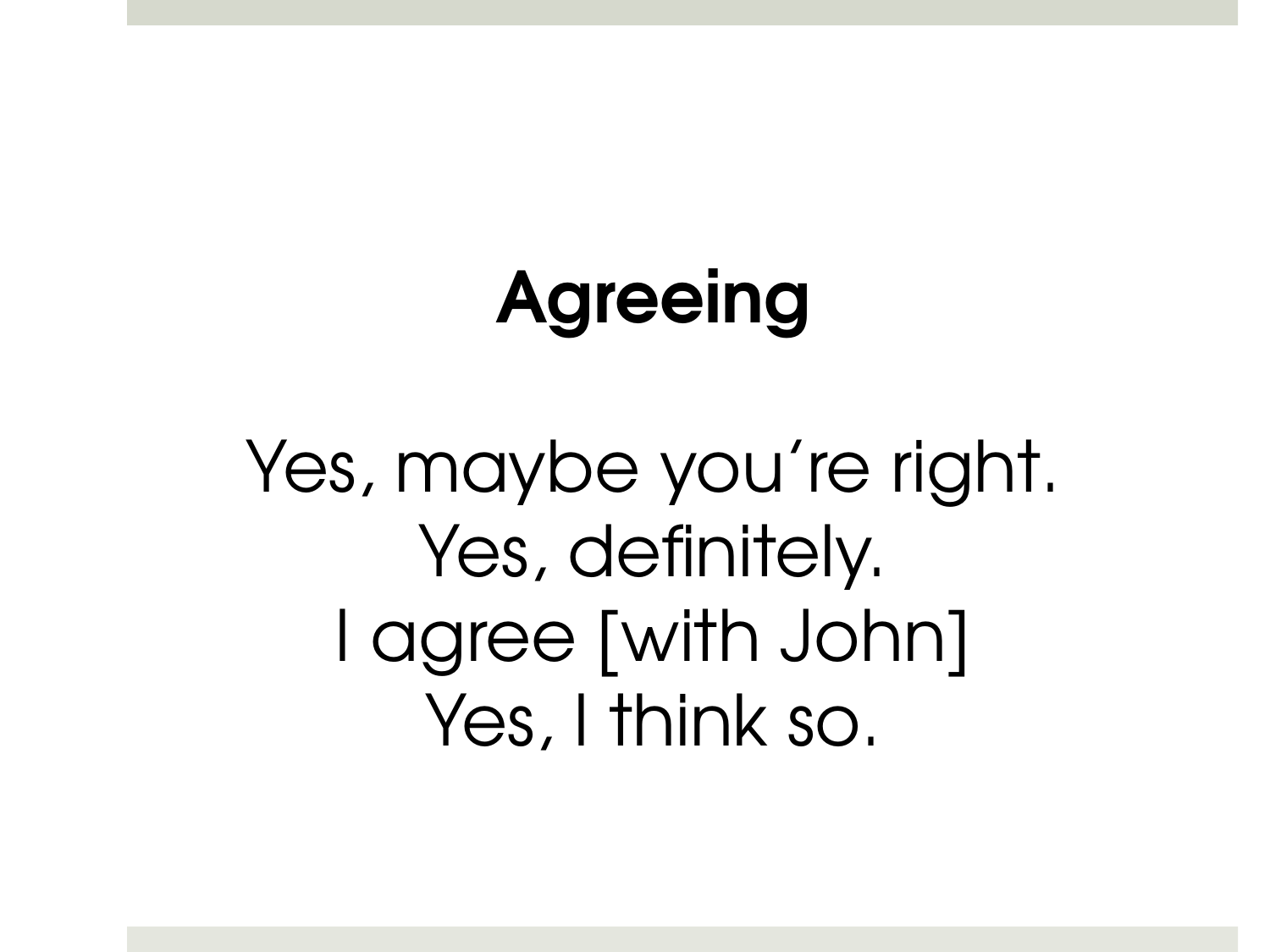

Agreeing

Yes, maybe you’re right.
Yes, definitely.
I agree [with John]
Yes, I think so.